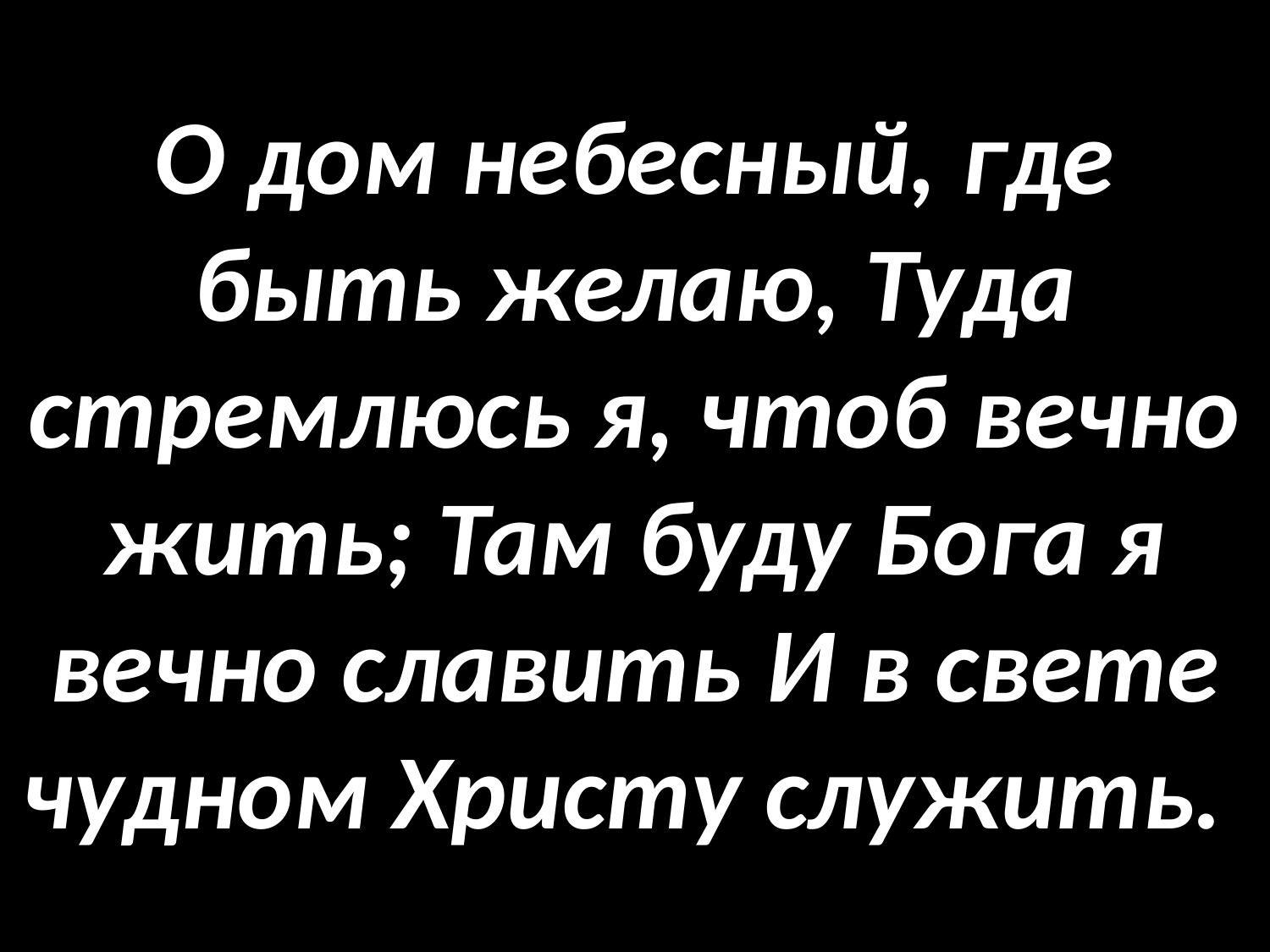

# О дом небесный, где быть желаю, Туда стремлюсь я, чтоб вечно жить; Там буду Бога я вечно славить И в свете чудном Христу служить.